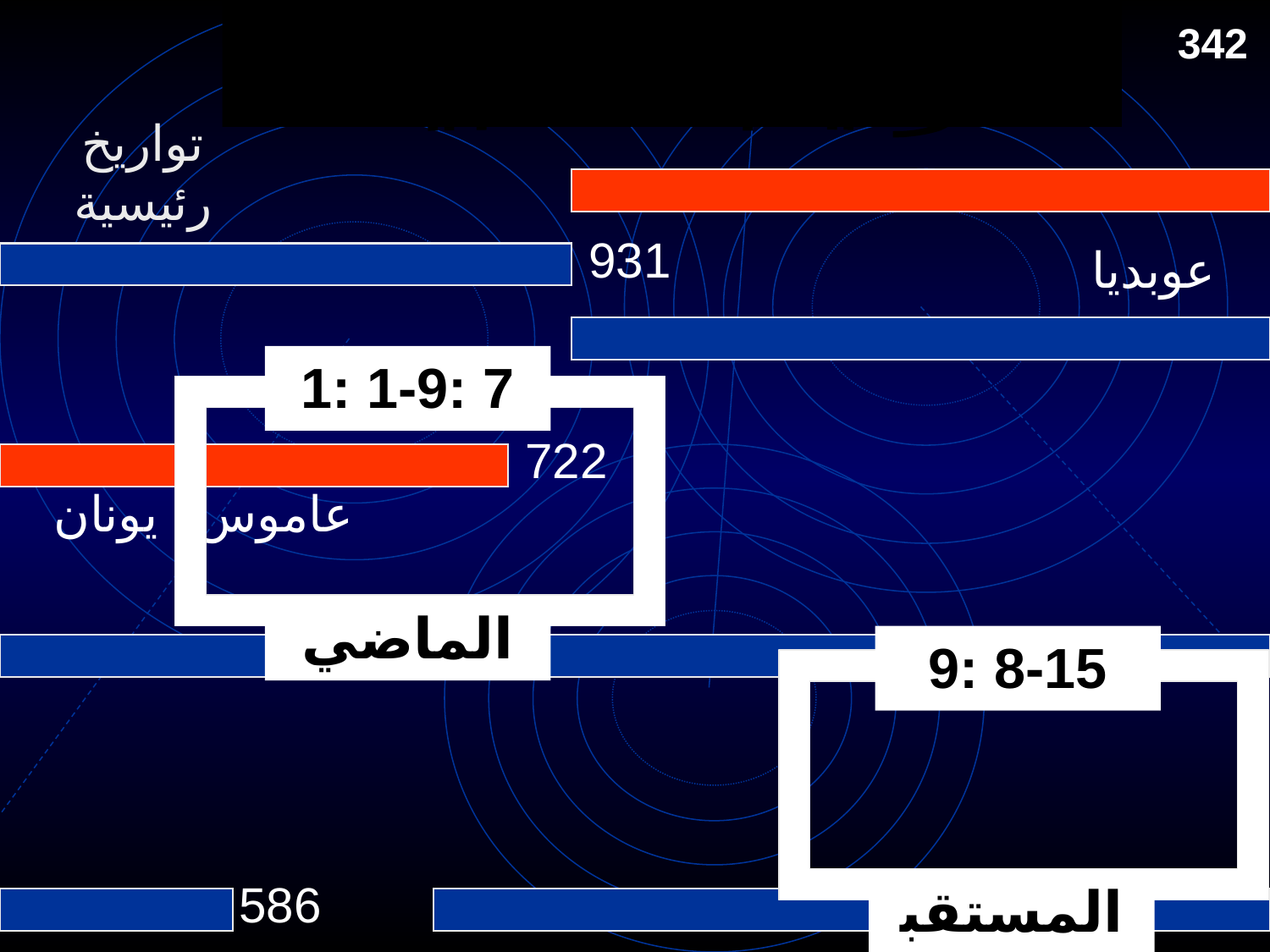

# Placing the Prophets
342
ترتيب الأنبياء
تواريخ رئيسية

931
عوبديا

1: 1-9: 7

722

يونان
عاموس
الماضي
9: 8-15

586
المستقبل